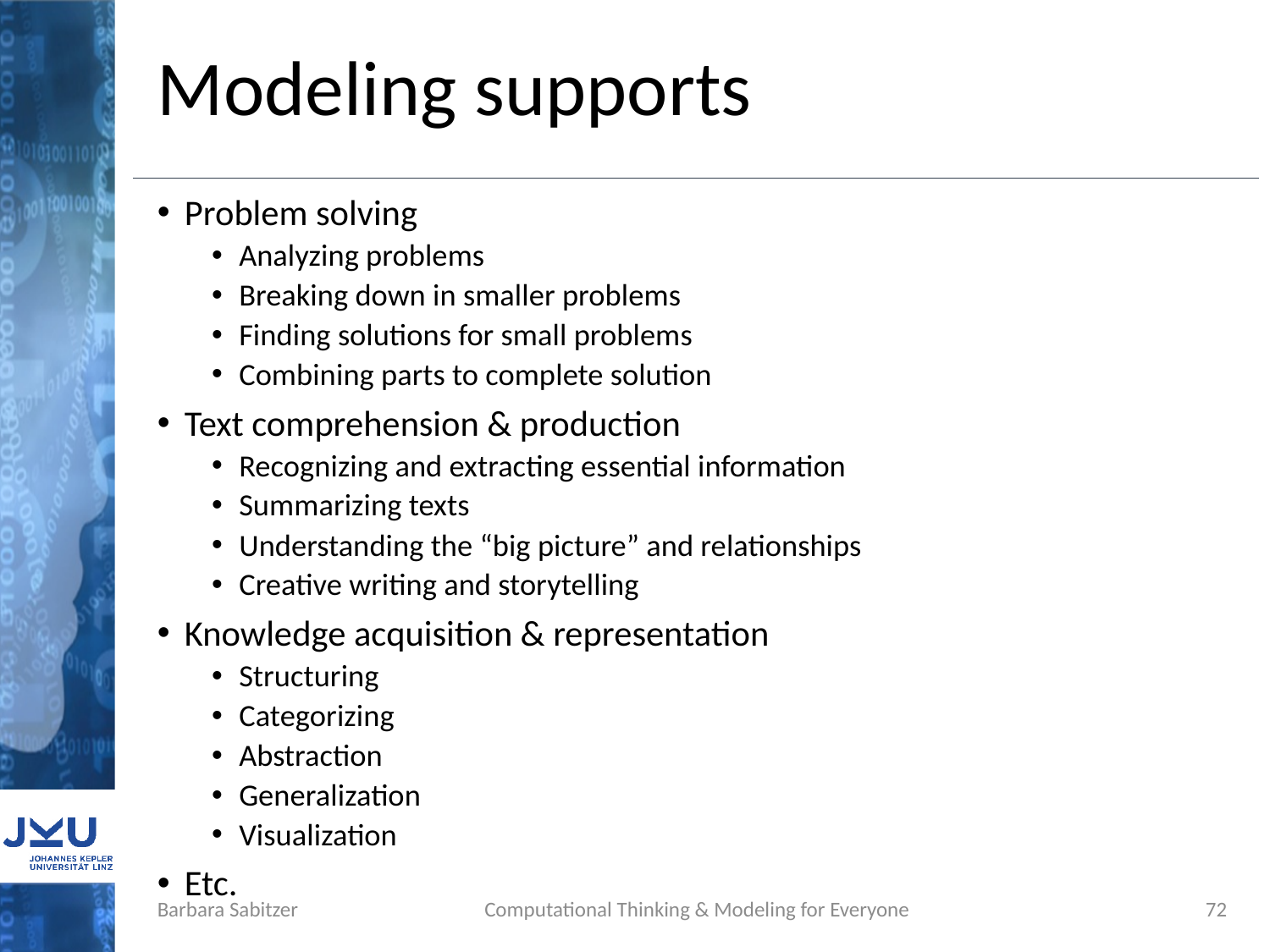

# Modeling supports
Problem solving
Analyzing problems
Breaking down in smaller problems
Finding solutions for small problems
Combining parts to complete solution
Text comprehension & production
Recognizing and extracting essential information
Summarizing texts
Understanding the “big picture” and relationships
Creative writing and storytelling
Knowledge acquisition & representation
Structuring
Categorizing
Abstraction
Generalization
Visualization
Etc.
Barbara Sabitzer
Computational Thinking & Modeling for Everyone
72